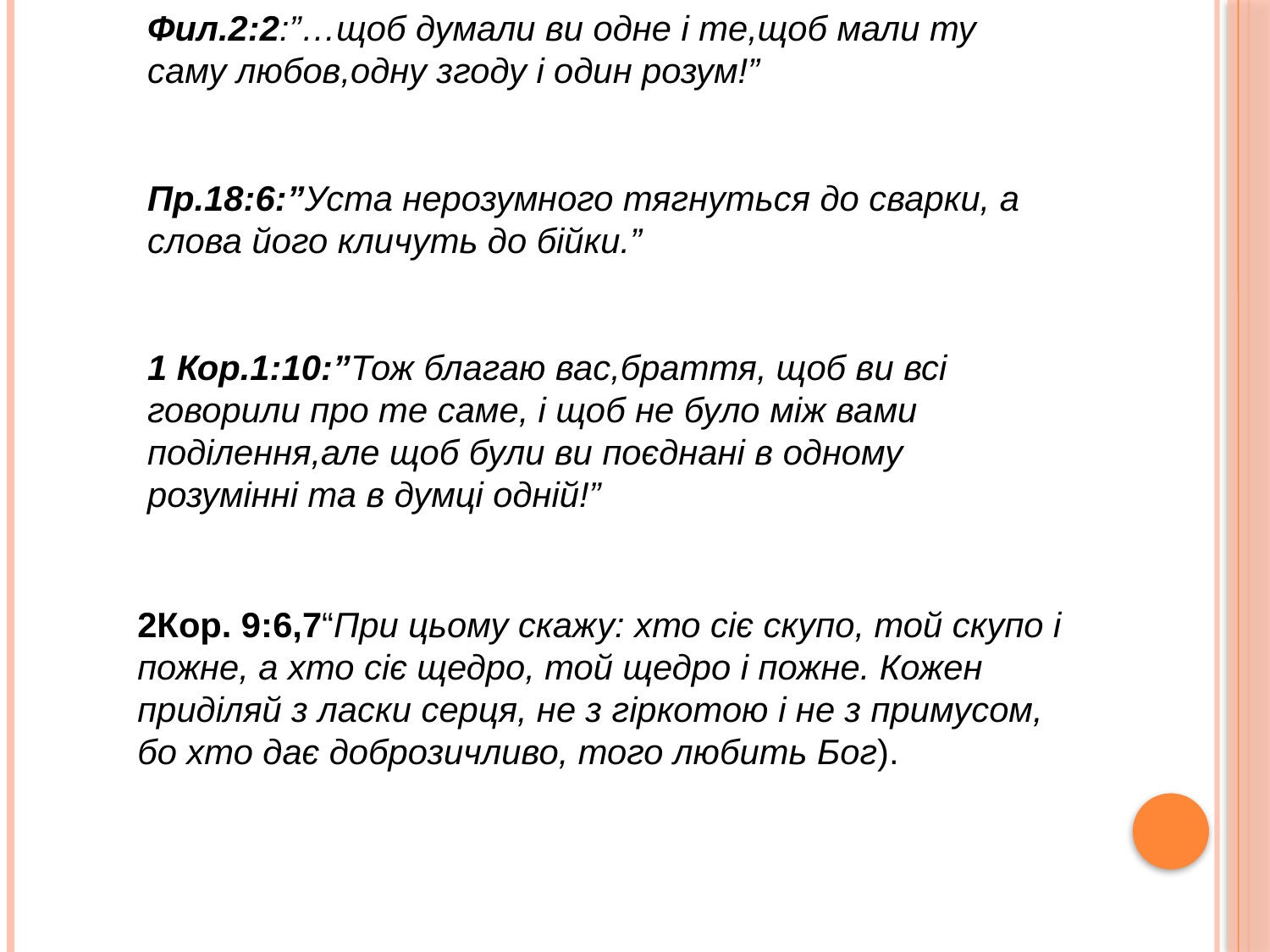

Фил.2:2:”…щоб думали ви одне і те,щоб мали ту саму любов,одну згоду і один розум!”

Пр.18:6:”Уста нерозумного тягнуться до сварки, а слова його кличуть до бійки.”

1 Кор.1:10:”Тож благаю вас,браття, щоб ви всі говорили про те саме, і щоб не було між вами поділення,але щоб були ви поєднані в одному розумінні та в думці одній!”

2Кор. 9:6,7“При цьому скажу: хто сіє скупо, той скупо і пожне, а хто сіє щедро, той щедро і пожне. Кожен приділяй з ласки серця, не з гіркотою і не з примусом, бо хто дає доброзичливо, того любить Бог).